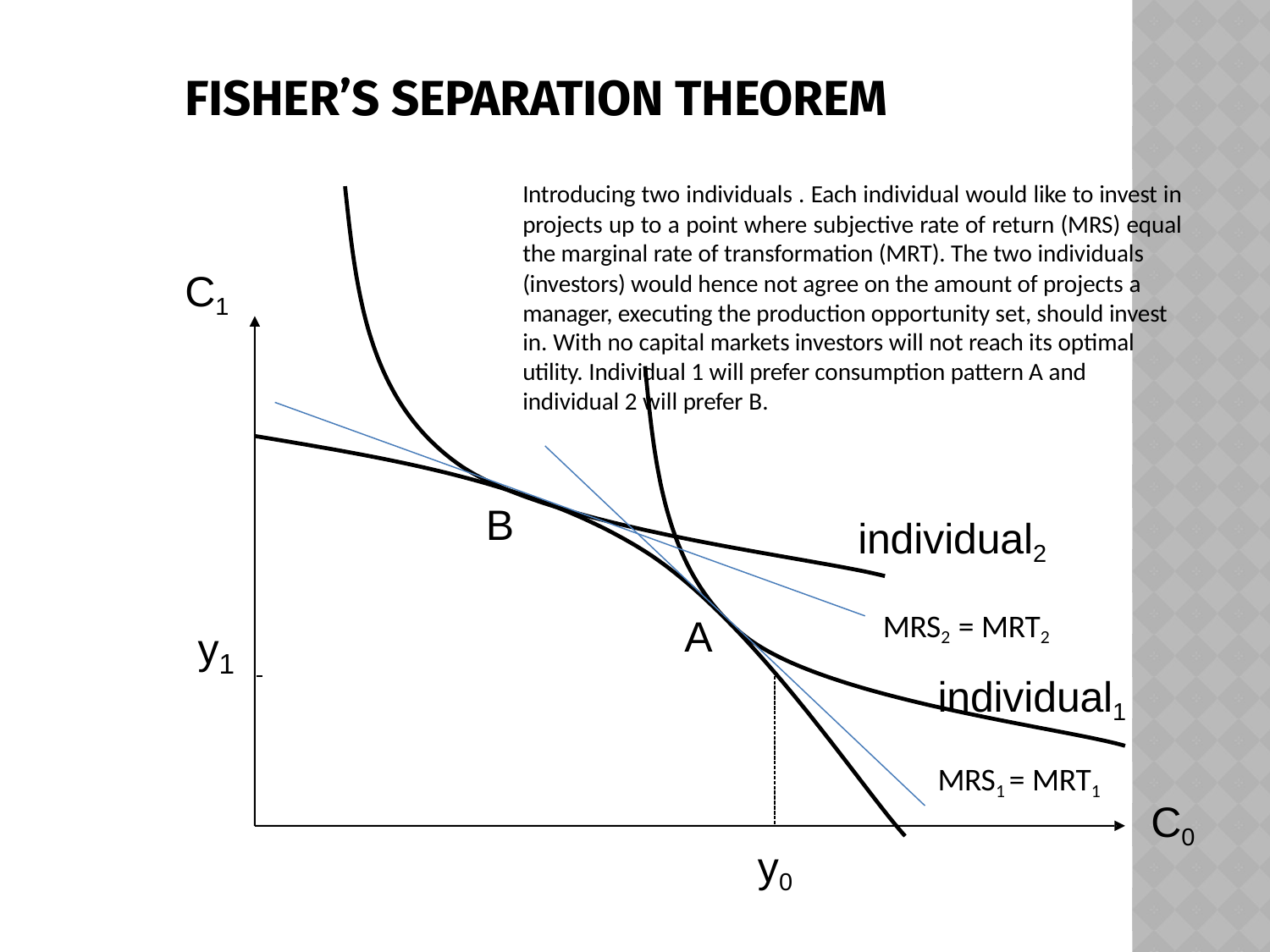

# Fisher’s Separation Theorem
Introducing two individuals . Each individual would like to invest in  projects up to a point where subjective rate of return (MRS) equal  the marginal rate of transformation (MRT). The two individuals

C1
(investors) would hence not agree on the amount of projects a  manager, executing the production opportunity set, should invest  in. With no capital markets investors will not reach its optimal  utility. Individual 1 will prefer consumption pattern A and  individual 2 will prefer B.

B
individual2
MRS2  = MRT2
individual1
A
y
1

MRS1 = MRT1
C0
y0